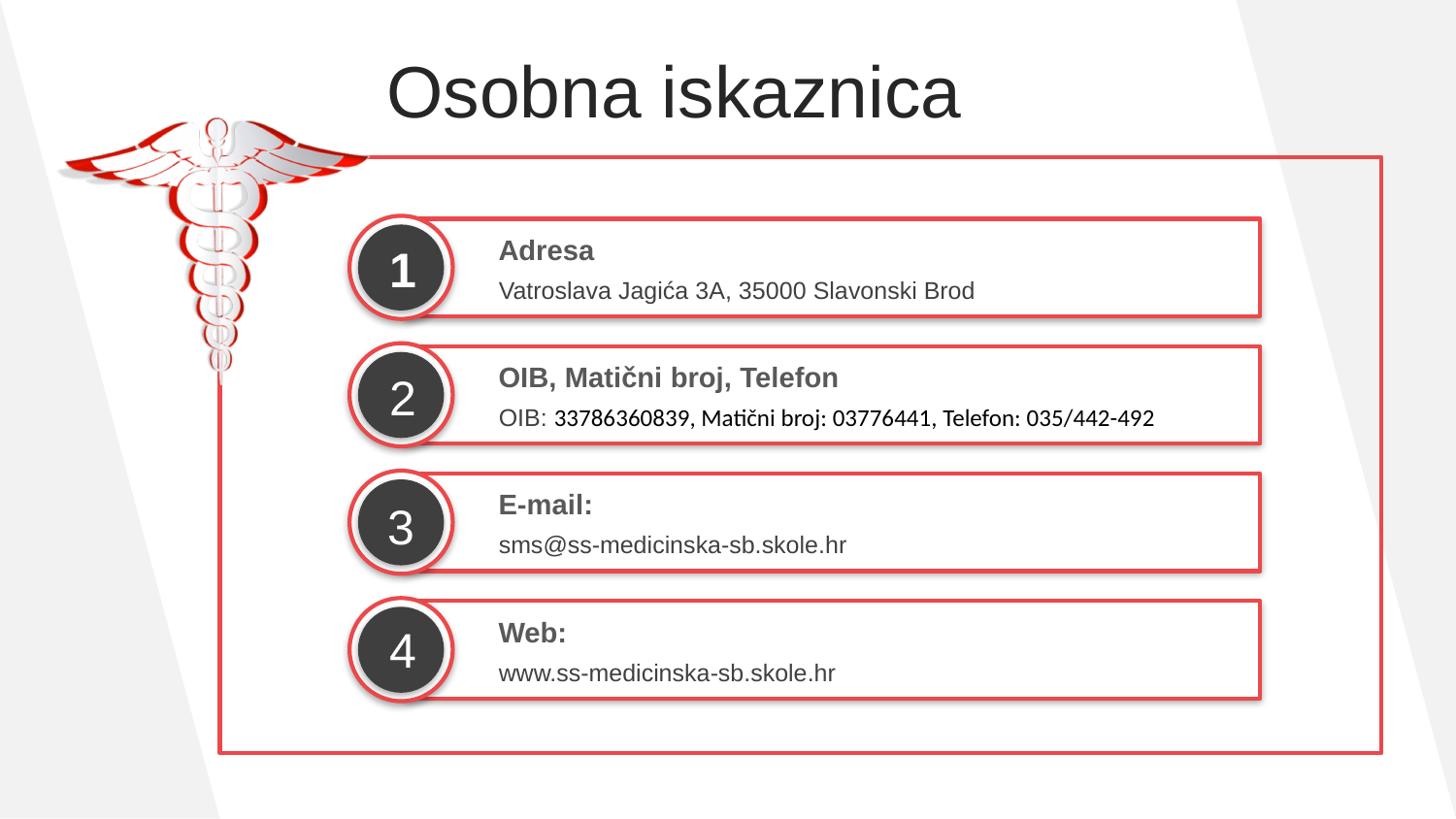

Osobna iskaznica

Adresa
Vatroslava Jagića 3A, 35000 Slavonski Brod
1

OIB, Matični broj, Telefon
OIB: 33786360839, Matični broj: 03776441, Telefon: 035/442-492
2

E-mail:
sms@ss-medicinska-sb.skole.hr
3

4
Web:
www.ss-medicinska-sb.skole.hr